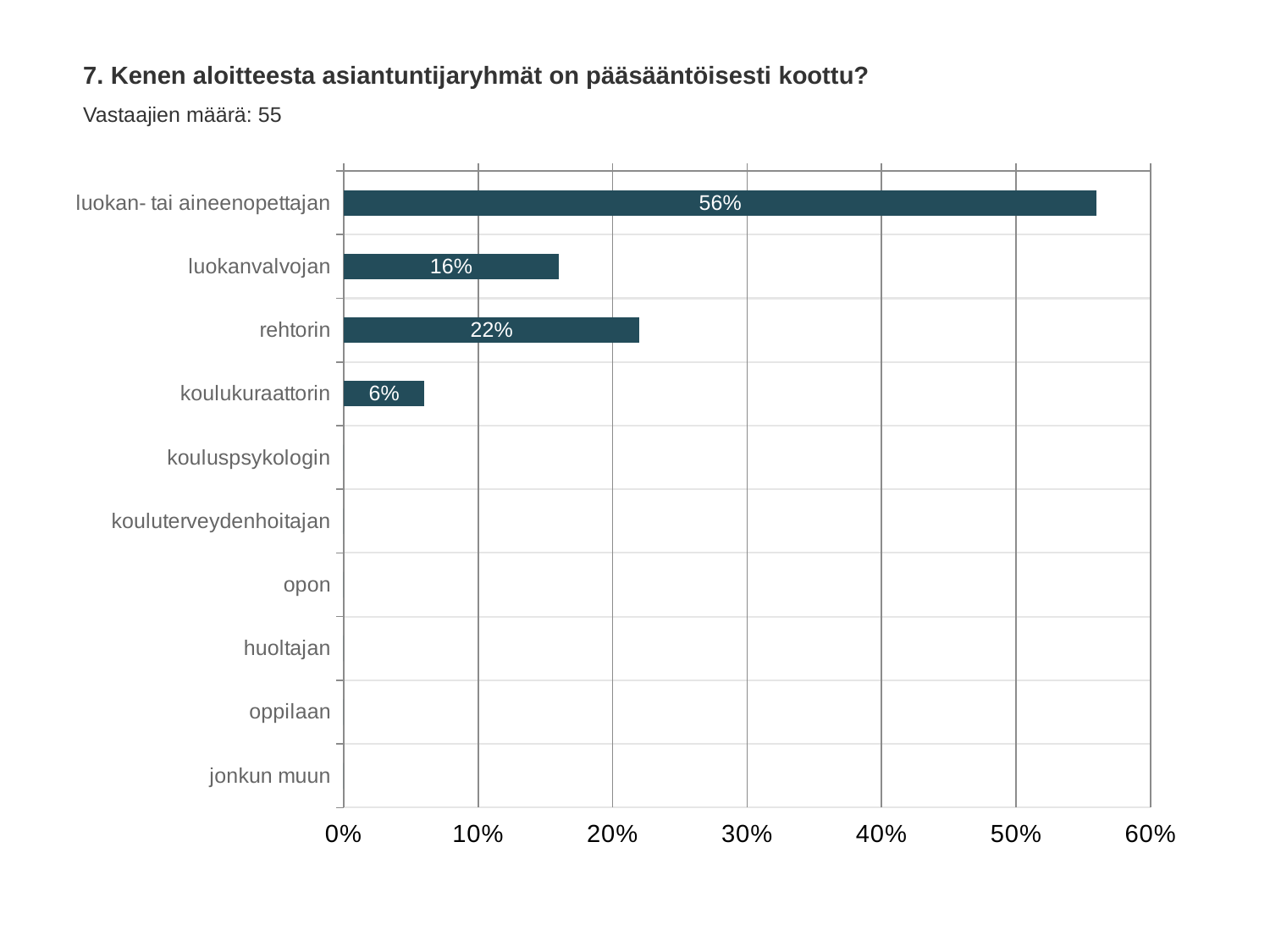

7. Kenen aloitteesta asiantuntijaryhmät on pääsääntöisesti koottu?
Vastaajien määrä: 55

### Chart

| Category | Kenen aloitteesta asiantuntijaryhmät on pääsääntöisesti koottu? |
|---|---|
| luokan- tai aineenopettajan | 0.56 |
| luokanvalvojan | 0.16 |
| rehtorin | 0.22 |
| koulukuraattorin | 0.06 |
| kouluspsykologin | 0.0 |
| kouluterveydenhoitajan | 0.0 |
| opon | 0.0 |
| huoltajan | 0.0 |
| oppilaan | 0.0 |
| jonkun muun | 0.0 |